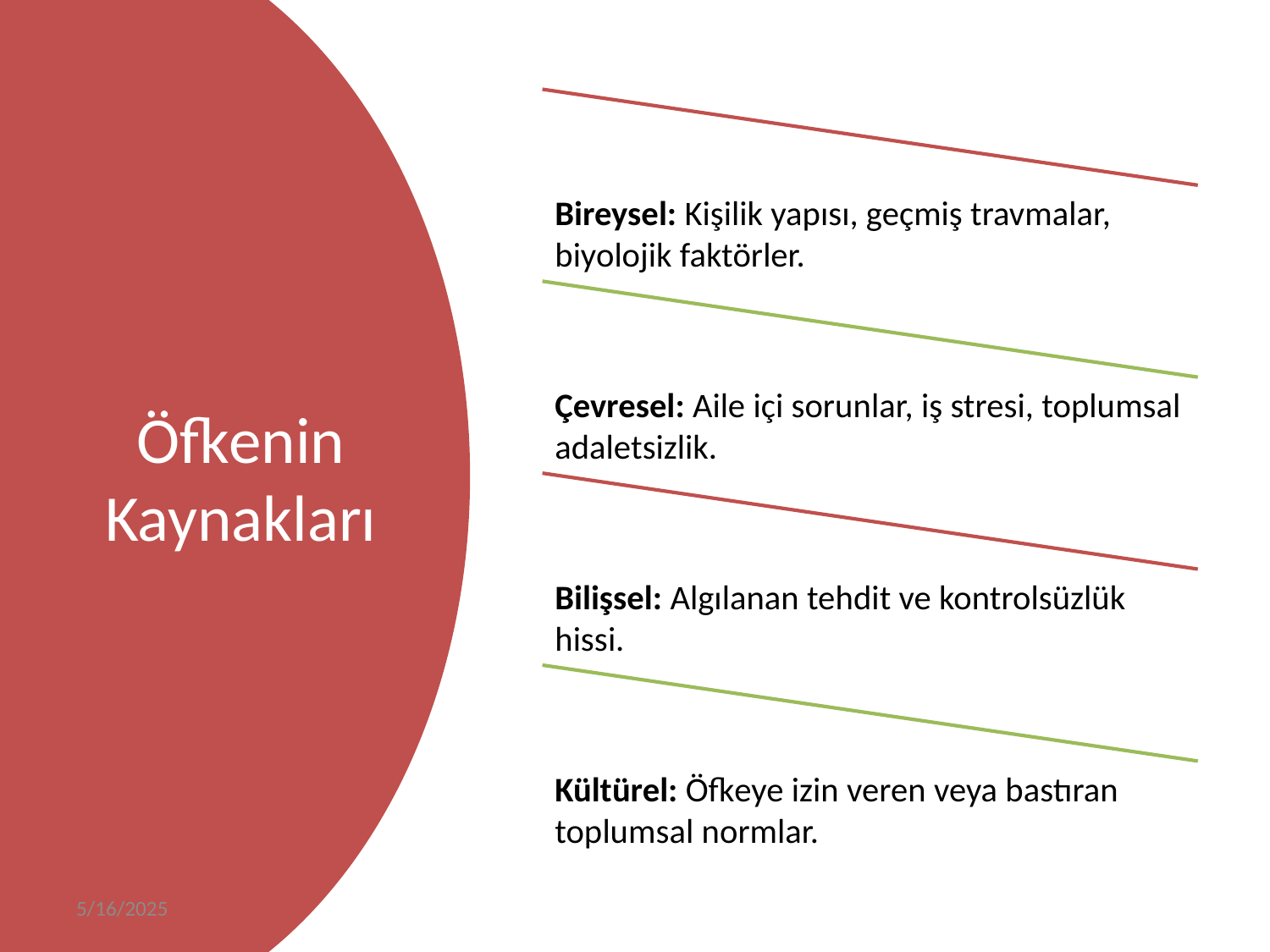

Bireysel: Kişilik yapısı, geçmiş travmalar, biyolojik faktörler.
Çevresel: Aile içi sorunlar, iş stresi, toplumsal adaletsizlik.
Bilişsel: Algılanan tehdit ve kontrolsüzlük hissi.
Kültürel: Öfkeye izin veren veya bastıran toplumsal normlar.
# Öfkenin Kaynakları
5/16/2025
21